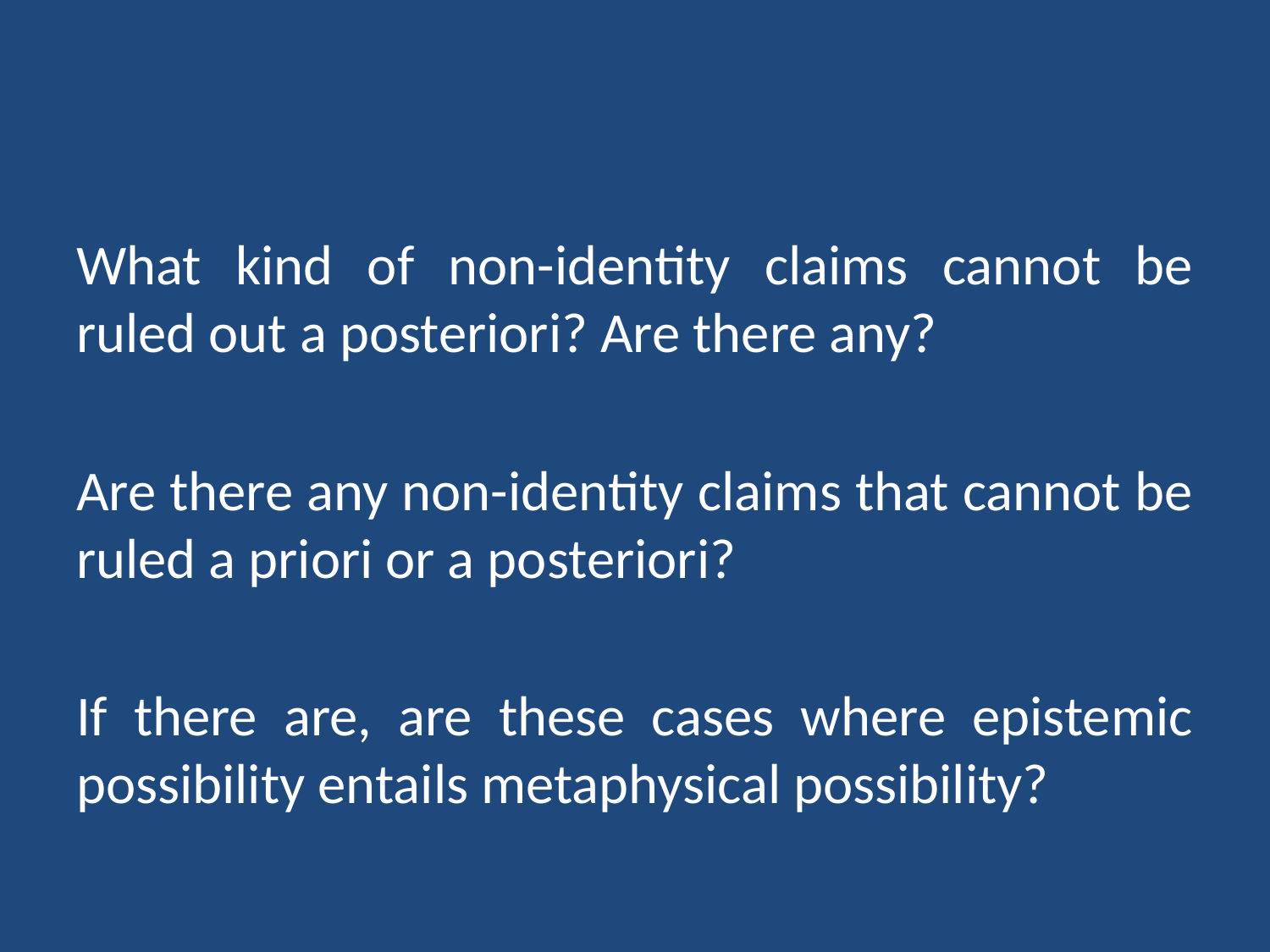

#
What kind of non-identity claims cannot be ruled out a posteriori? Are there any?

Are there any non-identity claims that cannot be ruled a priori or a posteriori?

If there are, are these cases where epistemic possibility entails metaphysical possibility?